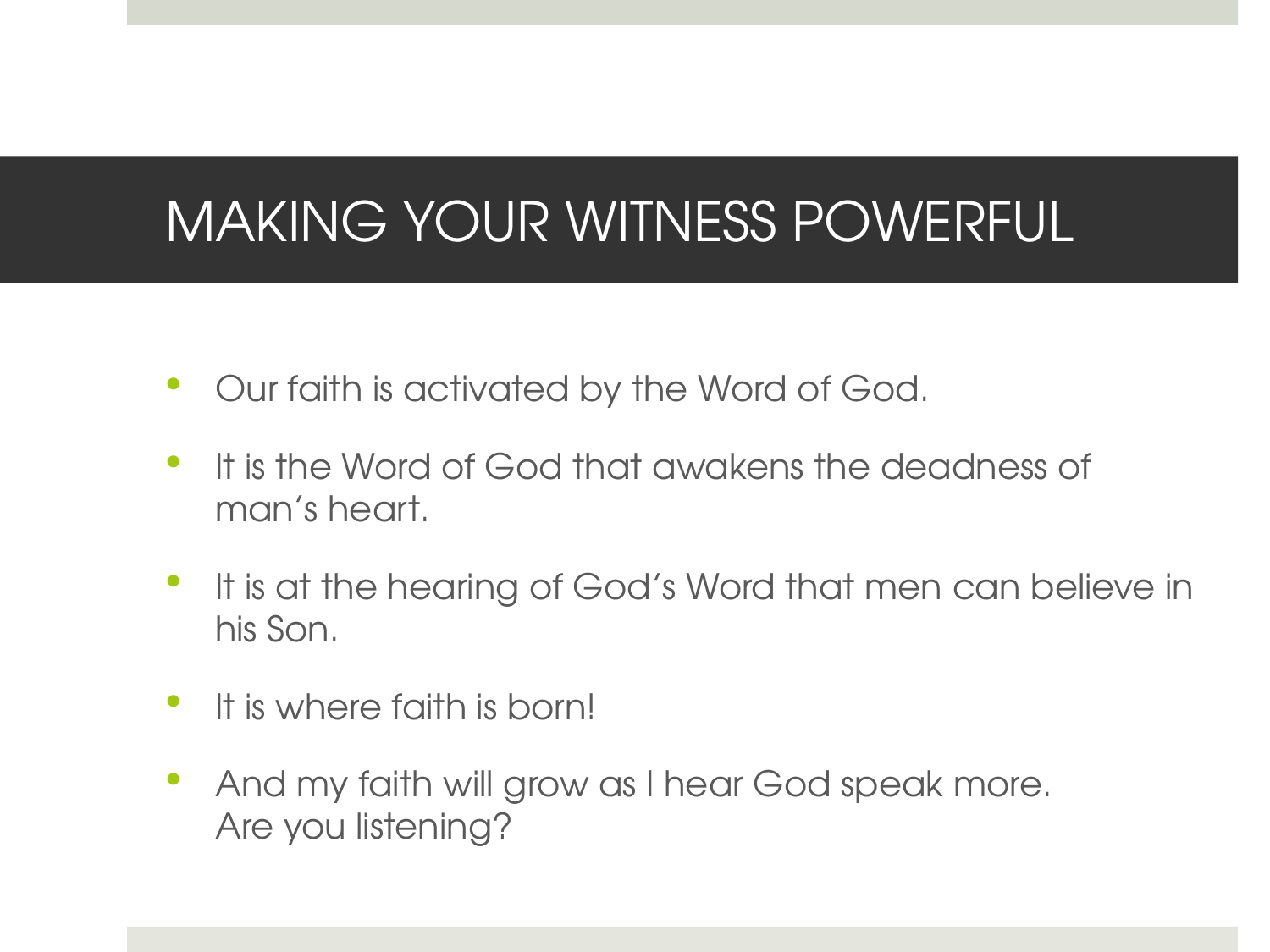

# MAKING YOUR WITNESS POWERFUL
Our faith is activated by the Word of God.
It is the Word of God that awakens the deadness of man’s heart.
It is at the hearing of God’s Word that men can believe in his Son.
It is where faith is born!
And my faith will grow as I hear God speak more.
Are you listening?